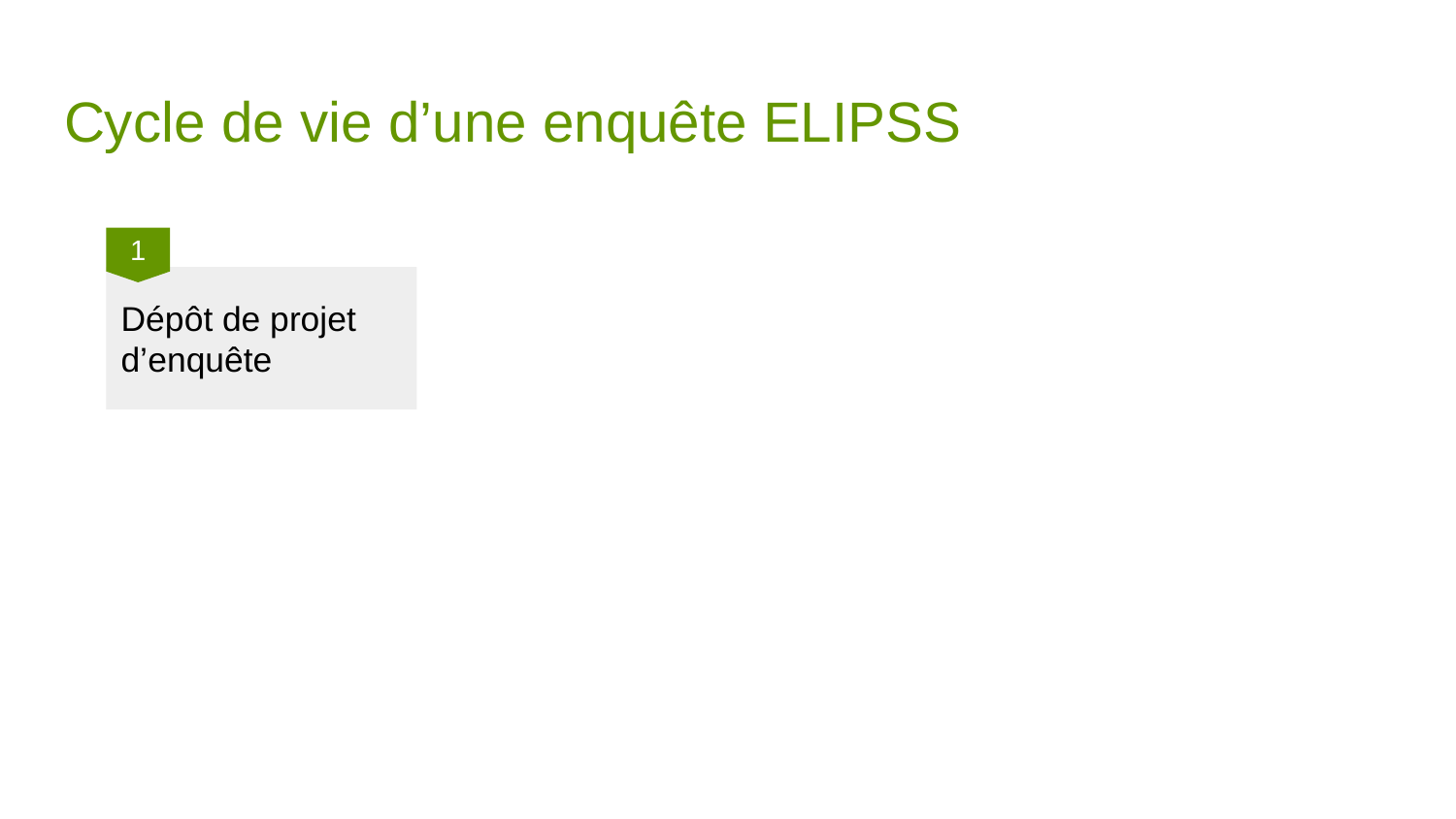

# Cycle de vie d’une enquête ELIPSS
1
Dépôt de projet d’enquête